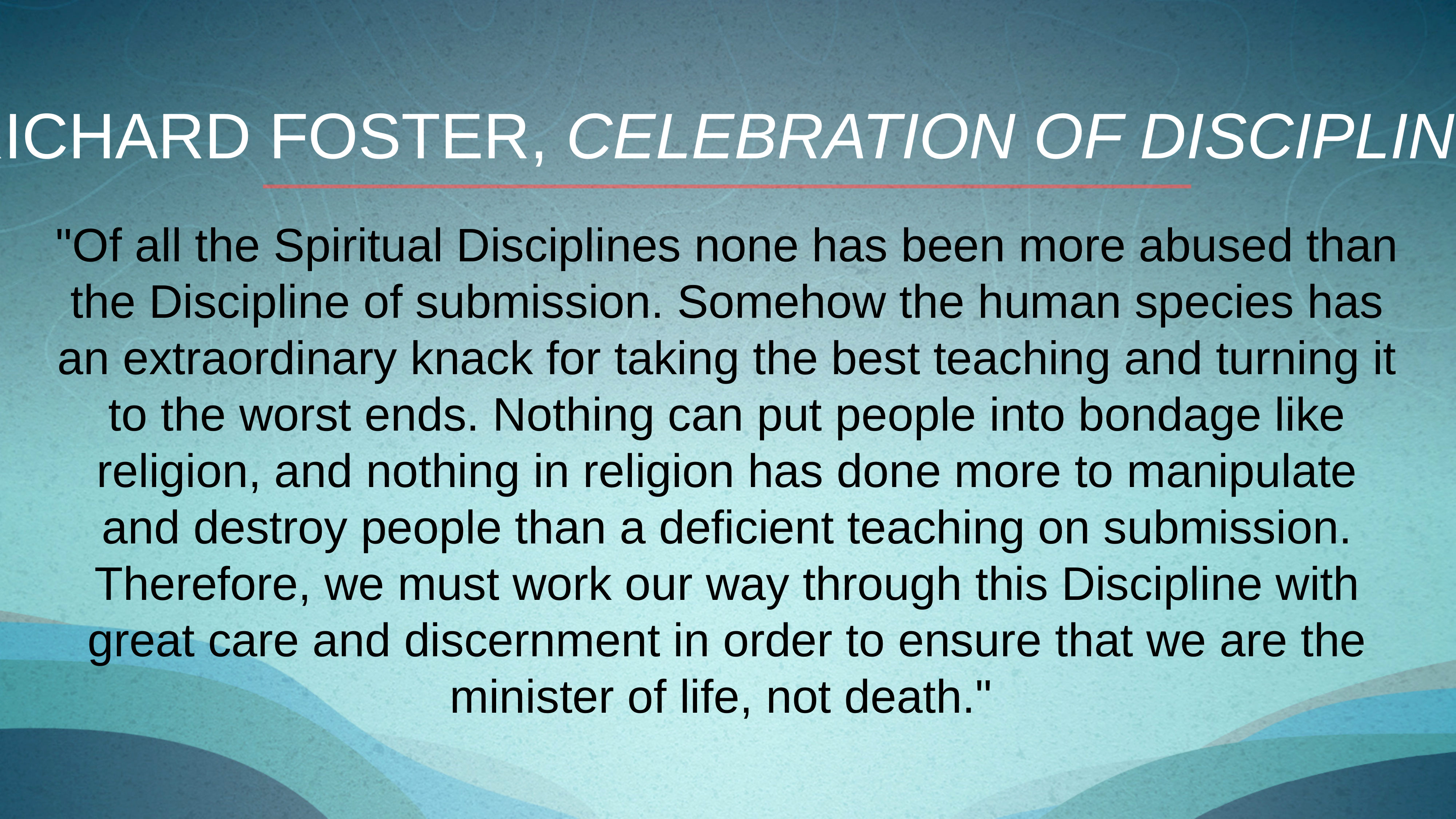

Richard foster, celebration of discipline
"Of all the Spiritual Disciplines none has been more abused than the Discipline of submission. Somehow the human species has an extraordinary knack for taking the best teaching and turning it to the worst ends. Nothing can put people into bondage like religion, and nothing in religion has done more to manipulate and destroy people than a deficient teaching on submission. Therefore, we must work our way through this Discipline with great care and discernment in order to ensure that we are the minister of life, not death."